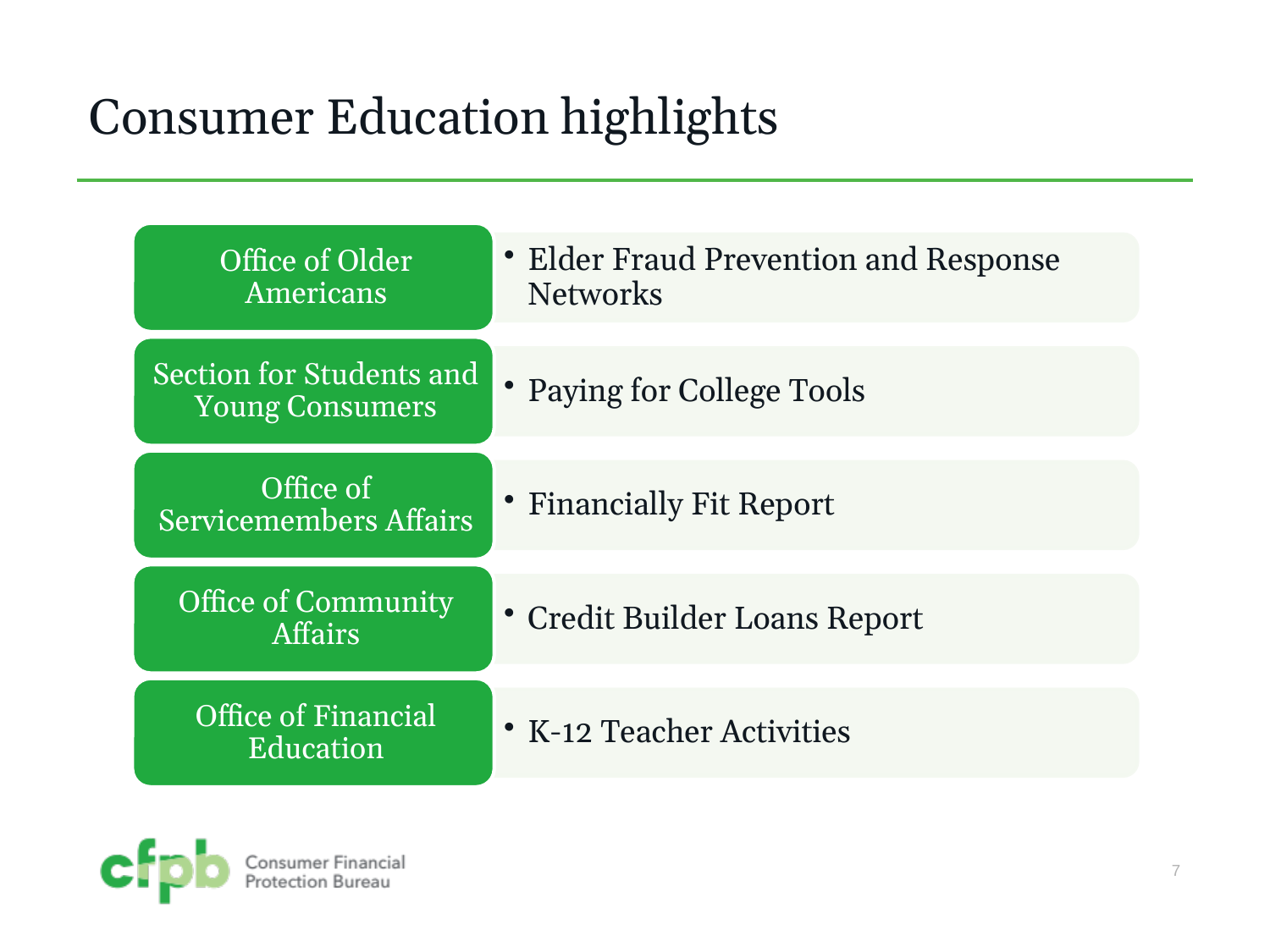

# Consumer Education highlights
Elder Fraud Prevention and Response Networks
Office of Older Americans
Paying for College Tools
Section for Students and Young Consumers
Financially Fit Report
Office of Servicemembers Affairs
Credit Builder Loans Report
Office of Community Affairs
K-12 Teacher Activities
Office of Financial Education
7